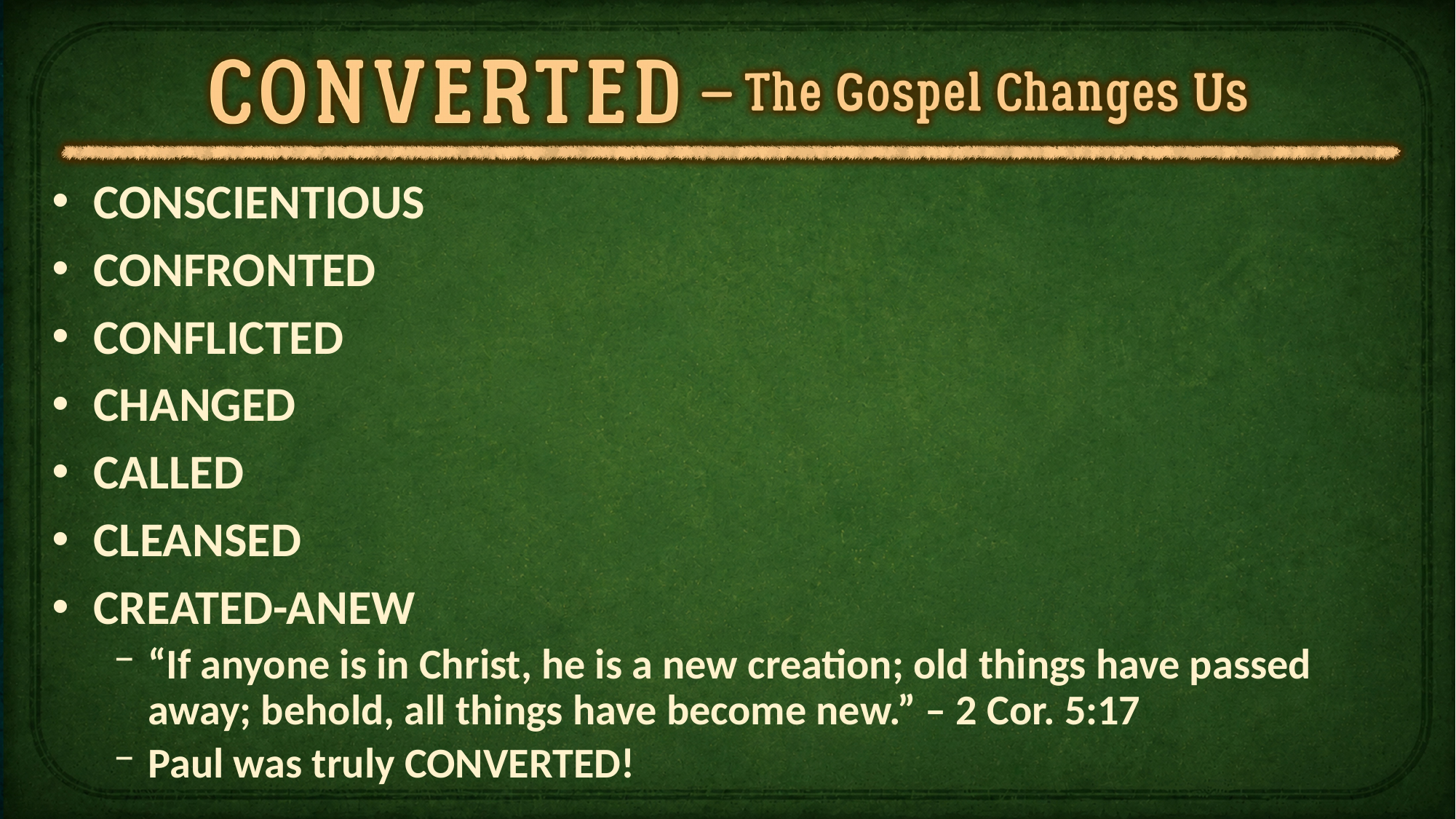

CONSCIENTIOUS
CONFRONTED
CONFLICTED
CHANGED
CALLED
CLEANSED
CREATED-ANEW
“If anyone is in Christ, he is a new creation; old things have passed away; behold, all things have become new.” – 2 Cor. 5:17
Paul was truly CONVERTED!